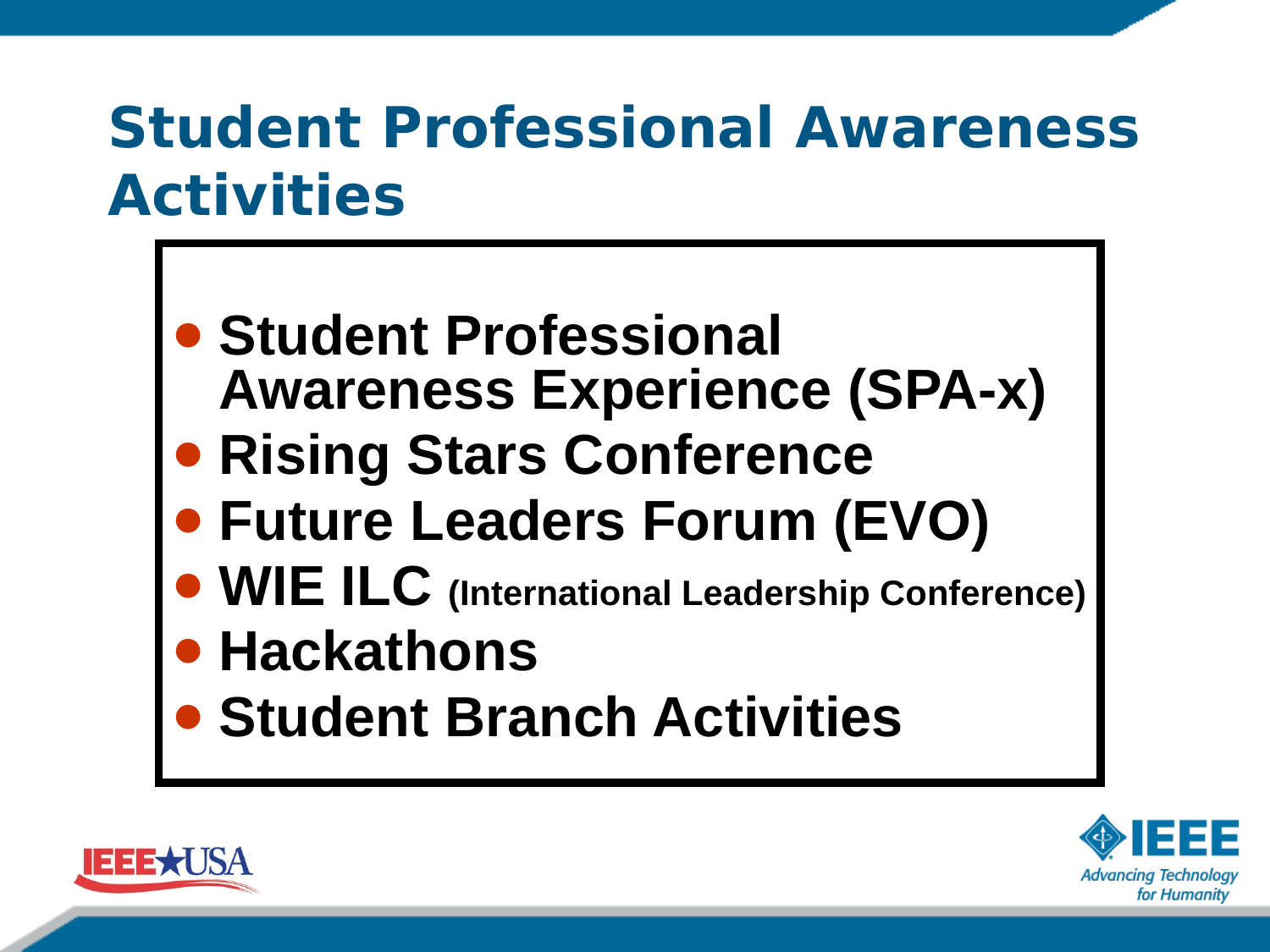

# Student Professional Awareness Activities

Student Professional Awareness Experience (SPA-x)
Rising Stars Conference
Future Leaders Forum (EVO)
WIE ILC (International Leadership Conference)
Hackathons
Student Branch Activities